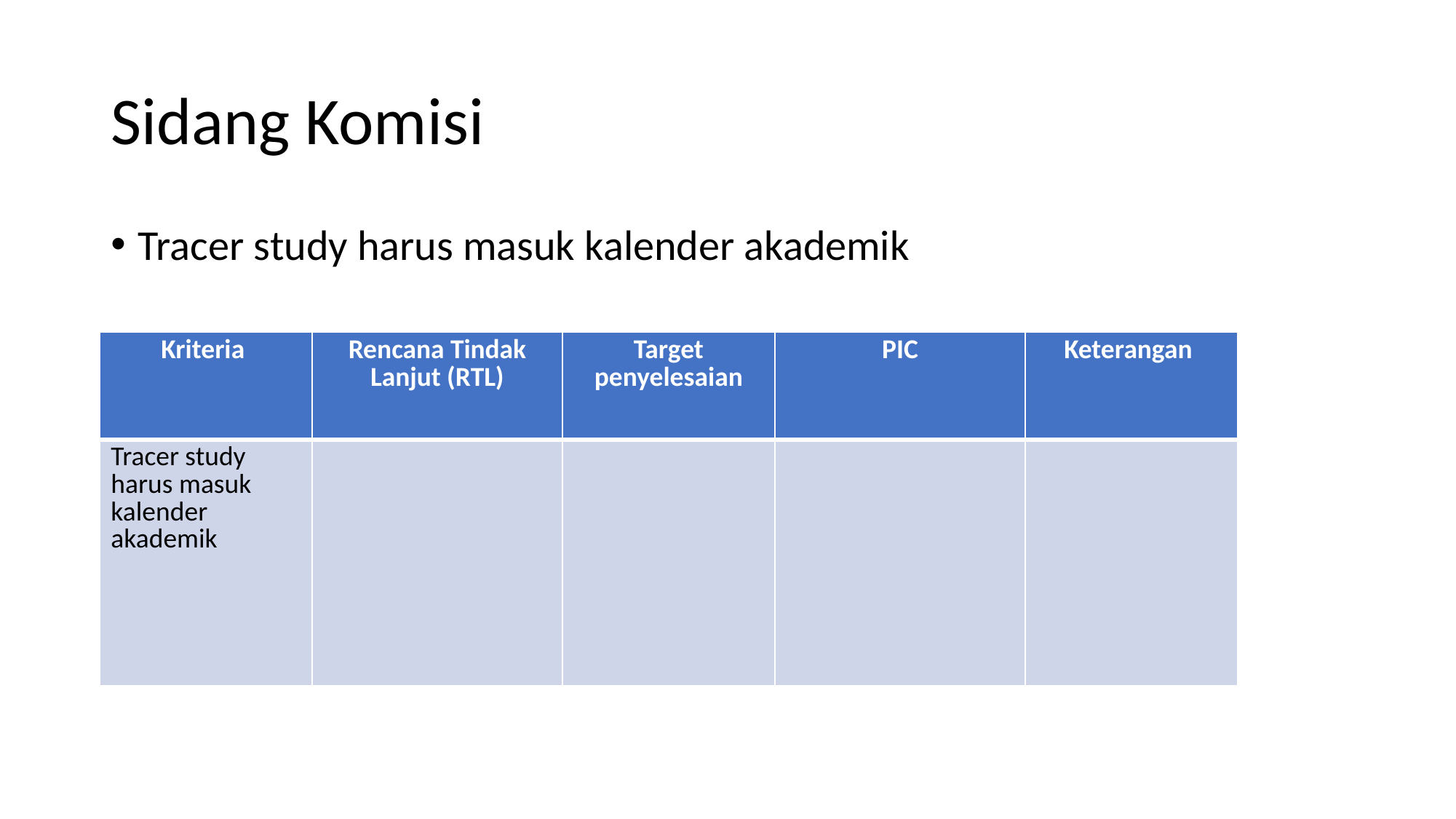

# Sidang Komisi
Tracer study harus masuk kalender akademik

| Kriteria | Rencana Tindak Lanjut (RTL) | Target penyelesaian | PIC | Keterangan |
| --- | --- | --- | --- | --- |
| Tracer study harus masuk kalender akademik |  |  |  |  |